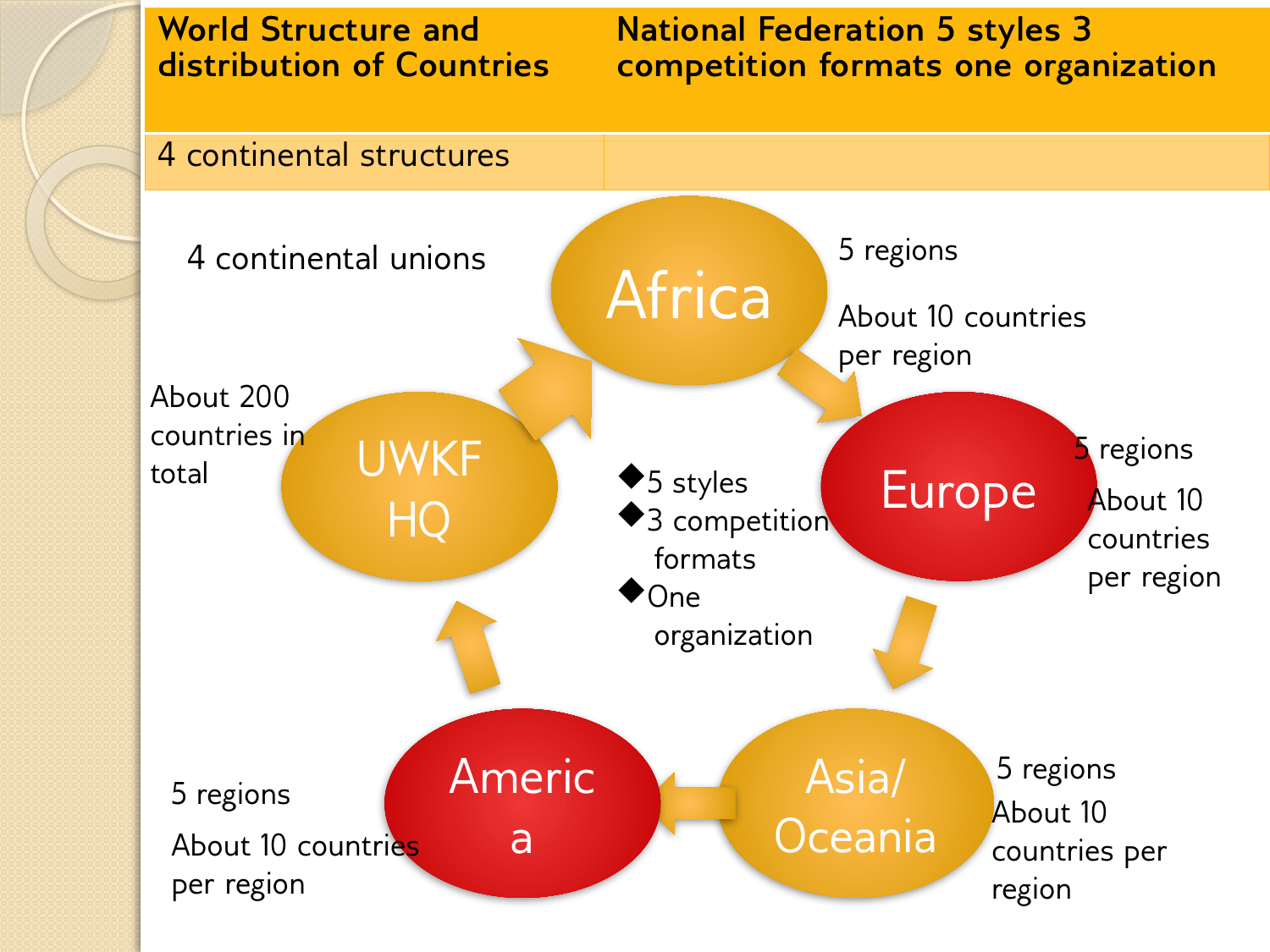

| World Structure and distribution of Countries | National Federation 5 styles 3 competition formats one organization |
| --- | --- |
| 4 continental structures |  |
Africa
Europe
Asia/ Oceania
UWKF HQ
5 regions
4 continental unions
About 10 countries per region
About 200 countries in total
5 regions
5 styles
3 competition
    formats
One
    organization
About 10 countries per region
5 regions
5 regions
About 10 countries per region
About 10 countries per region